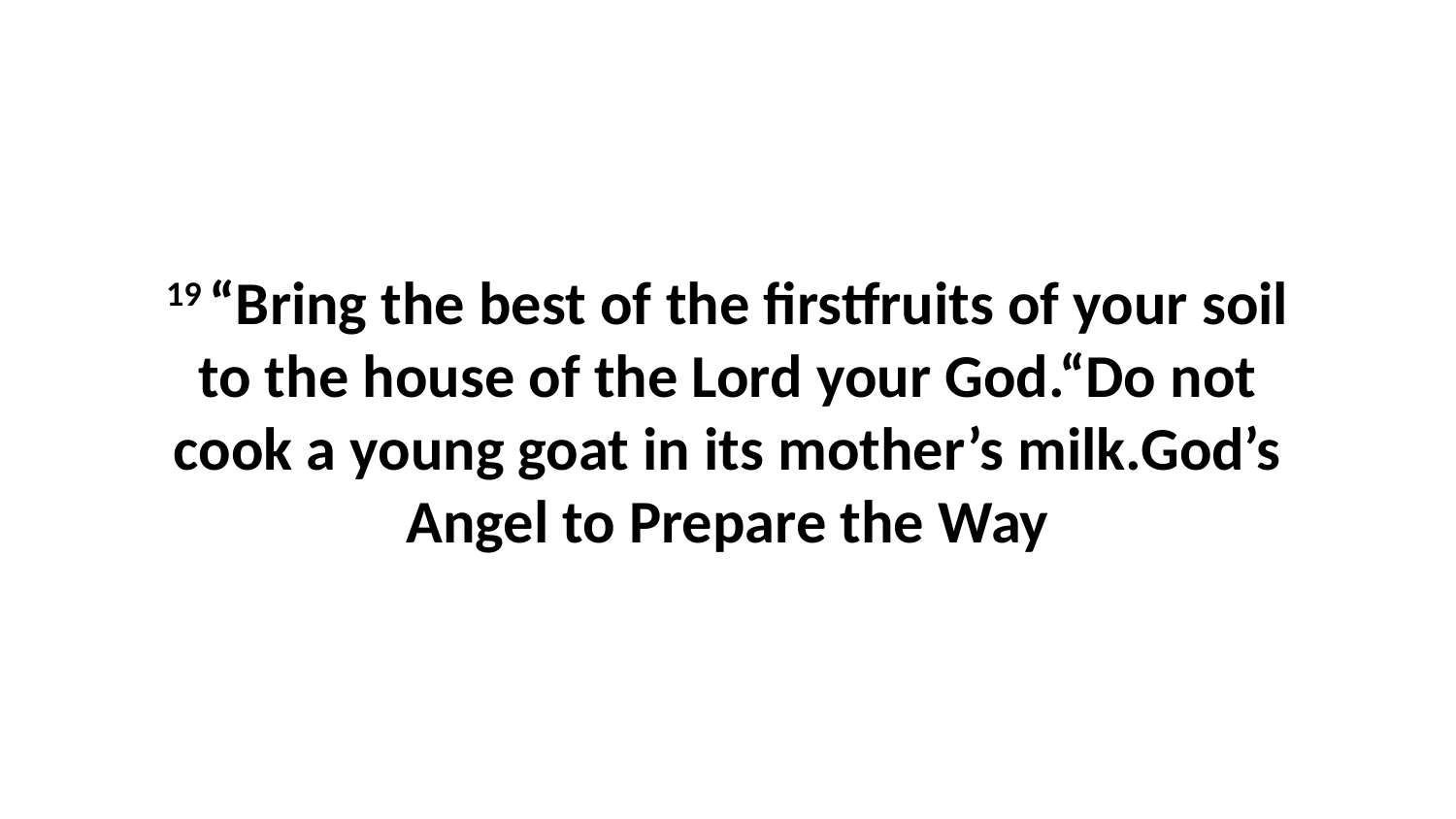

19 “Bring the best of the firstfruits of your soil to the house of the Lord your God.“Do not cook a young goat in its mother’s milk.God’s Angel to Prepare the Way